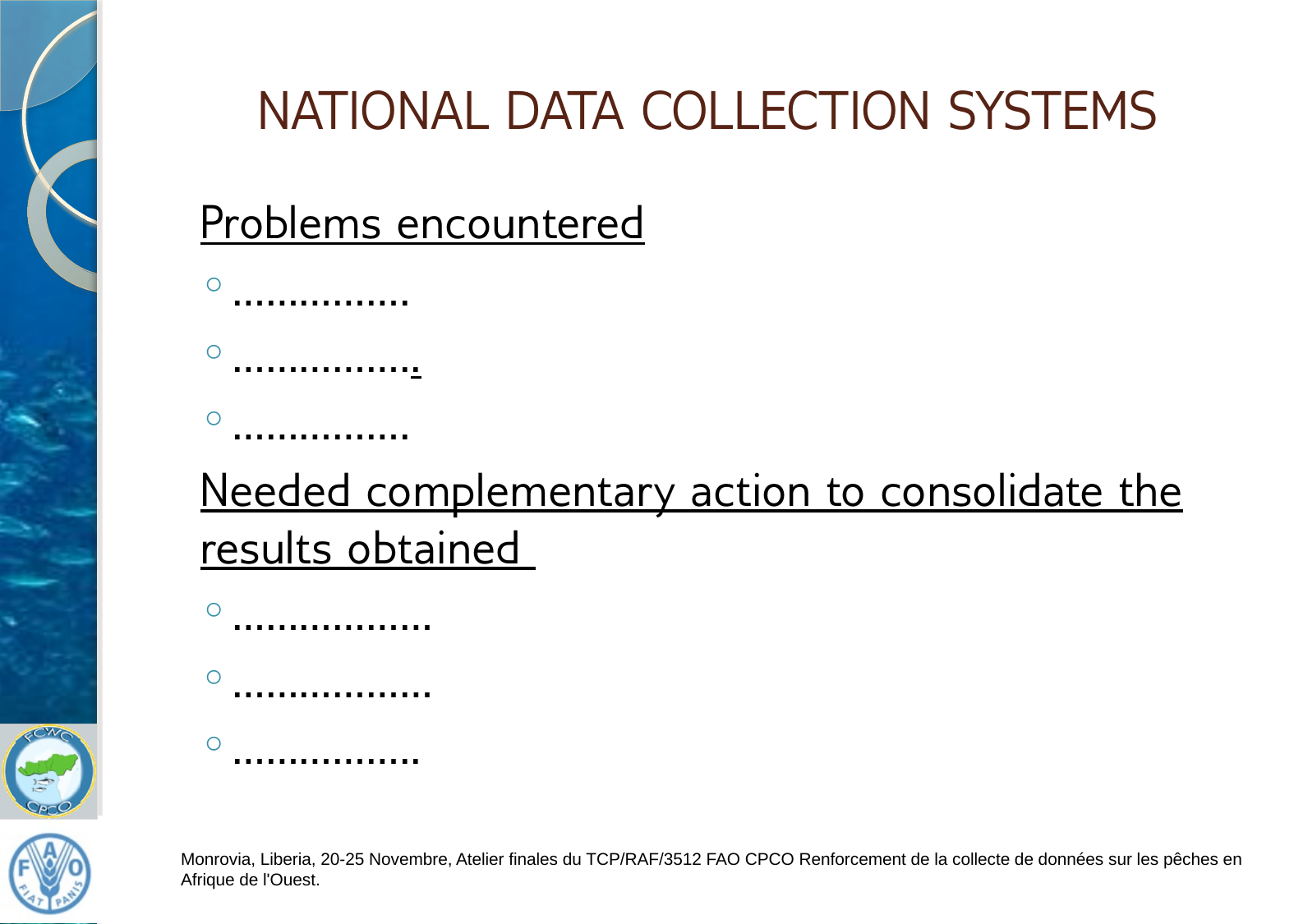

# NATIONAL DATA COLLECTION SYSTEMS
Problems encountered
…………….
……………..
…………….
Needed complementary action to consolidate the results obtained
………………
………………
……………..